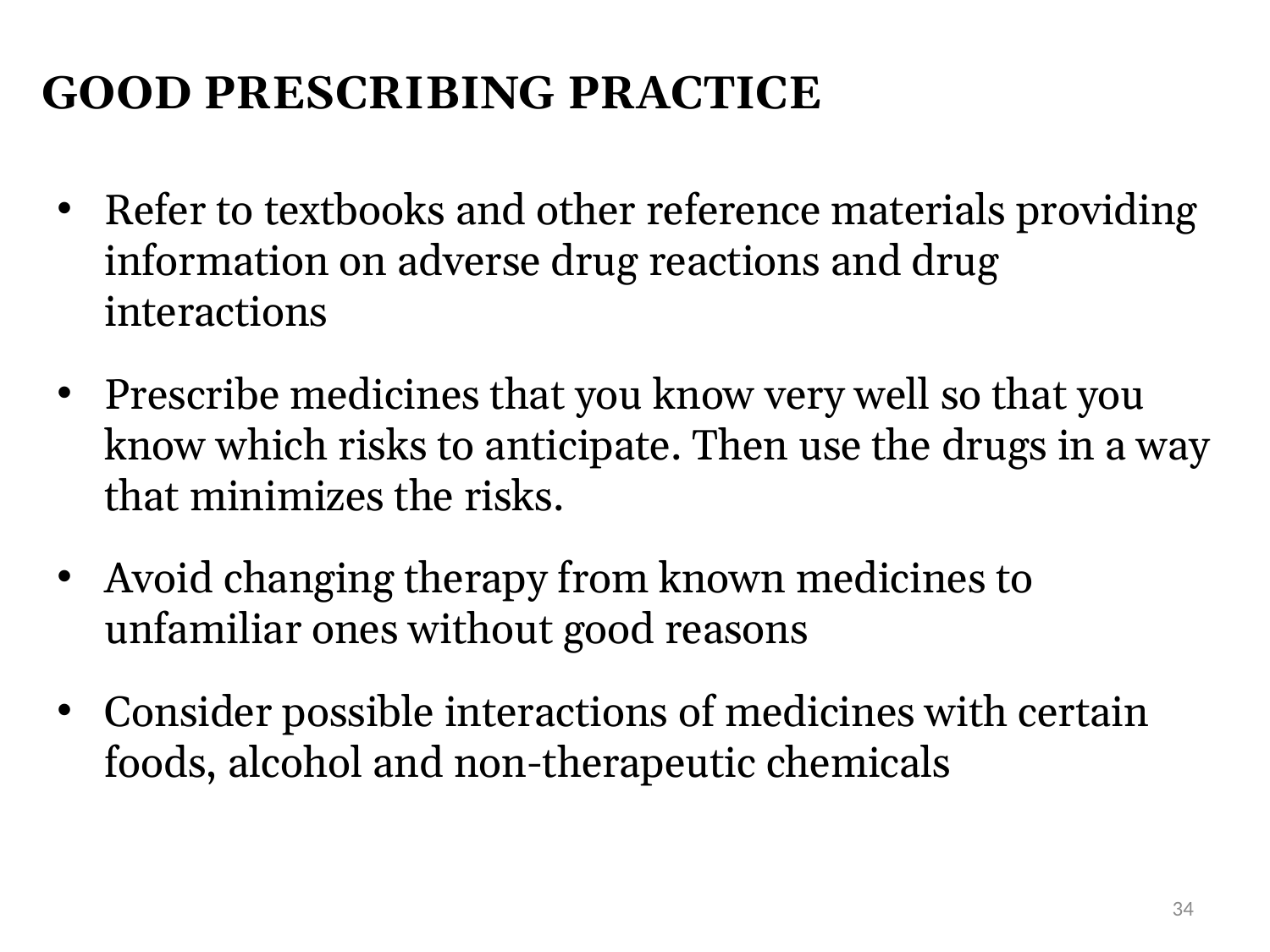

# Good prescribing practice
Refer to textbooks and other reference materials providing information on adverse drug reactions and drug interactions
Prescribe medicines that you know very well so that you know which risks to anticipate. Then use the drugs in a way that minimizes the risks.
Avoid changing therapy from known medicines to unfamiliar ones without good reasons
Consider possible interactions of medicines with certain foods, alcohol and non-therapeutic chemicals
34